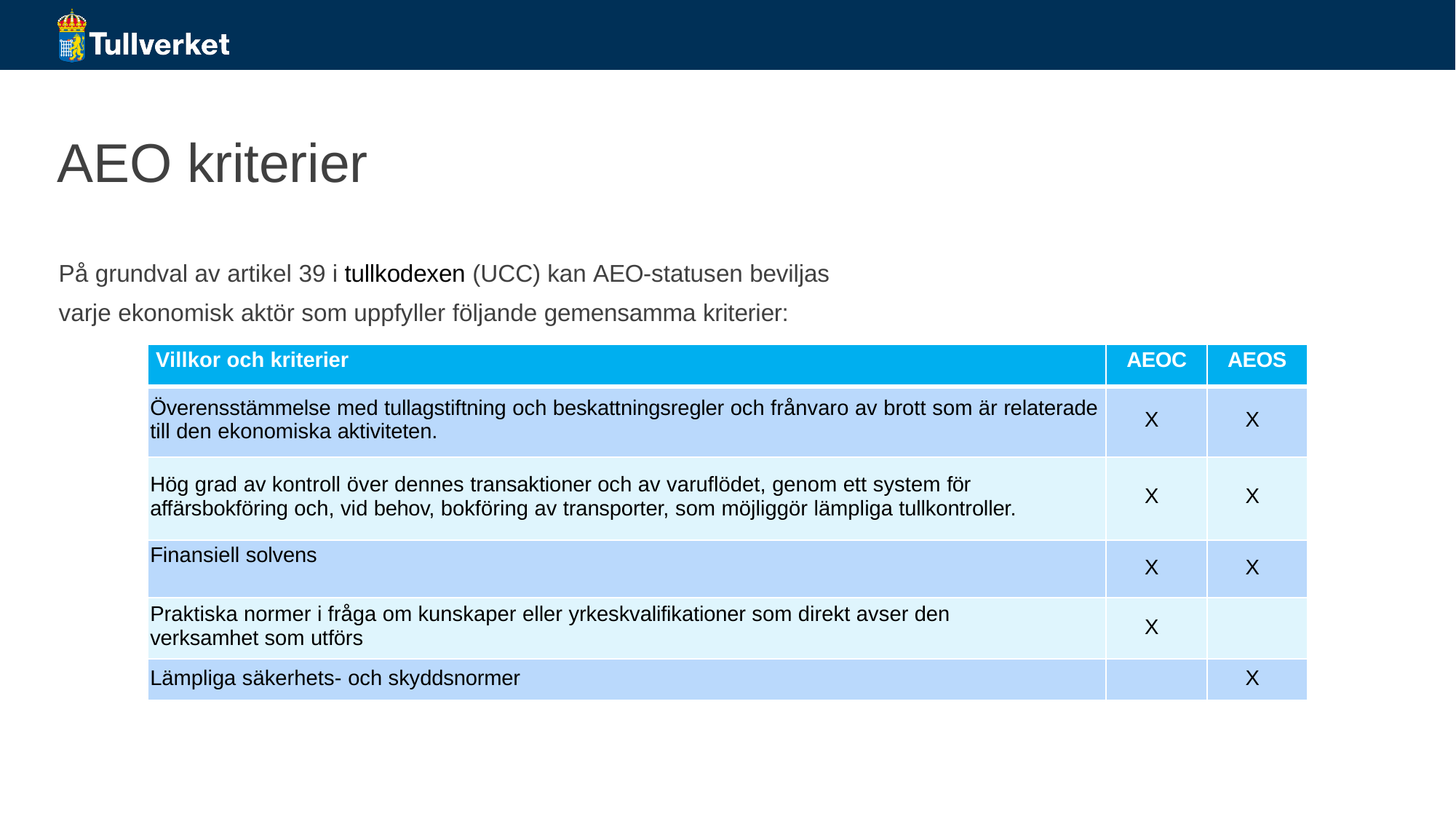

AEO kriterier
# På grundval av artikel 39 i tullkodexen (UCC) kan AEO-statusen beviljas varje ekonomisk aktör som uppfyller följande gemensamma kriterier:
| Villkor och kriterier | AEOC | AEOS |
| --- | --- | --- |
| Överensstämmelse med tullagstiftning och beskattningsregler och frånvaro av brott som är relaterade till den ekonomiska aktiviteten. | X | X |
| Hög grad av kontroll över dennes transaktioner och av varuflödet, genom ett system för affärsbokföring och, vid behov, bokföring av transporter, som möjliggör lämpliga tullkontroller. | X | X |
| Finansiell solvens | X | X |
| Praktiska normer i fråga om kunskaper eller yrkeskvalifikationer som direkt avser den verksamhet som utförs | X |  |
| Lämpliga säkerhets- och skyddsnormer |  | X |